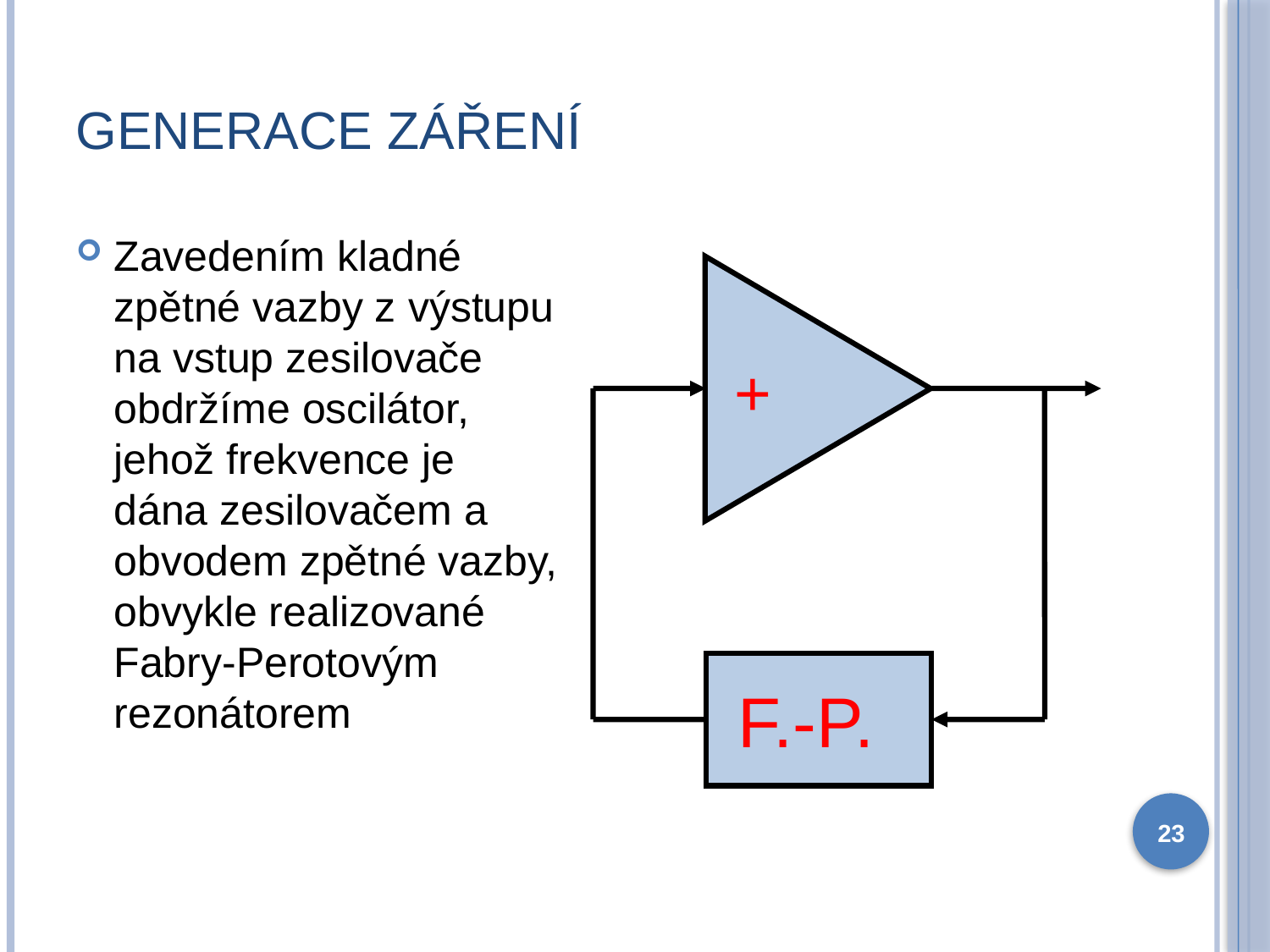

# Generace záření
Zavedením kladné zpětné vazby z výstupu na vstup zesilovače obdržíme oscilátor, jehož frekvence je dána zesilovačem a obvodem zpětné vazby, obvykle realizované Fabry-Perotovým rezonátorem

+

 F.-P.

23